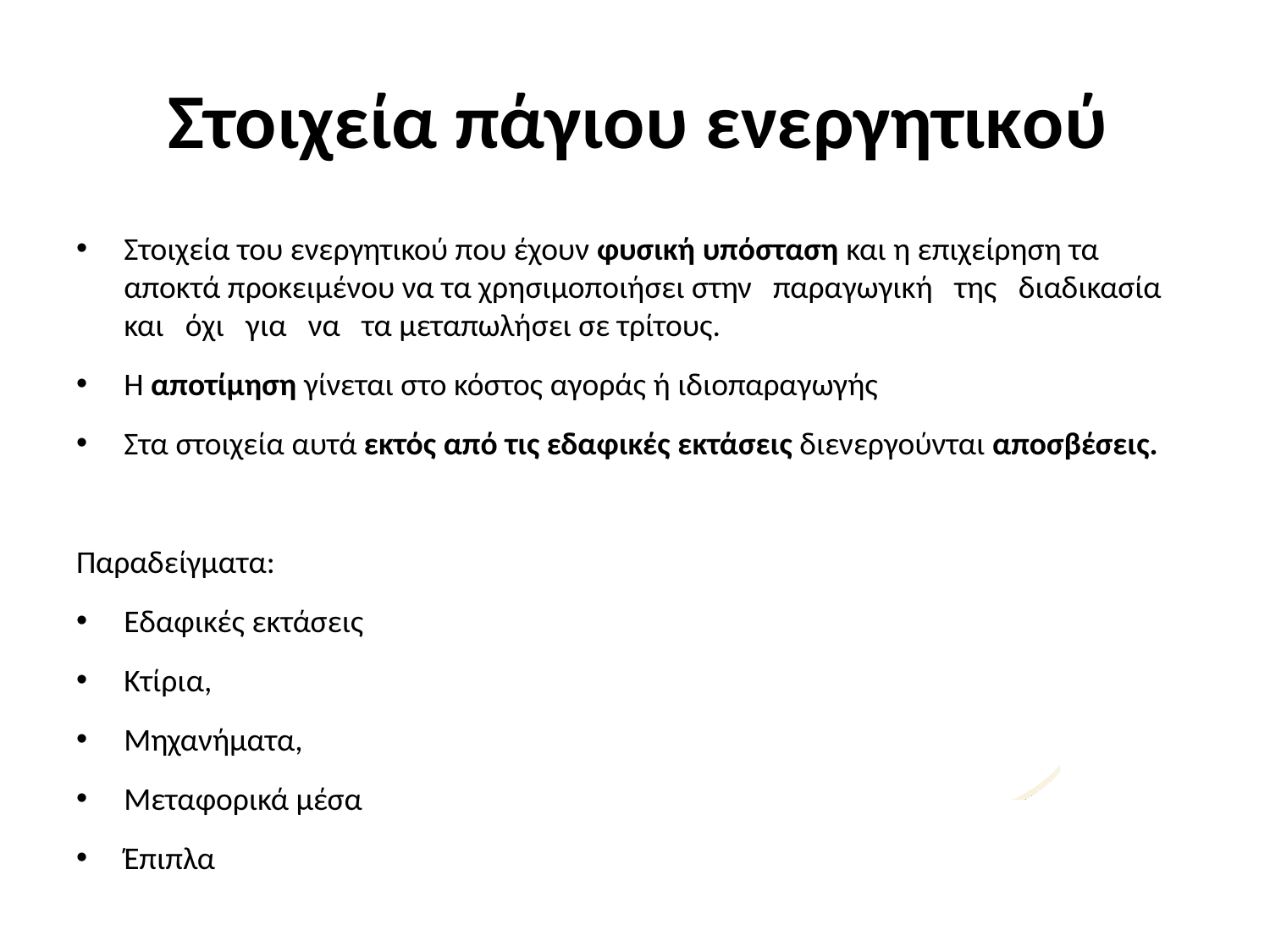

# Στοιχεία πάγιου ενεργητικού
Στοιχεία του ενεργητικού που έχουν φυσική υπόσταση και η επιχείρηση τα αποκτά προκειμένου να τα χρησιμοποιήσει στην   παραγωγική   της   διαδικασία   και   όχι   για   να   τα μεταπωλήσει σε τρίτους.
Η αποτίμηση γίνεται στο κόστος αγοράς ή ιδιοπαραγωγής
Στα στοιχεία αυτά εκτός από τις εδαφικές εκτάσεις διενεργούνται αποσβέσεις.

Παραδείγματα:
Εδαφικές εκτάσεις
Κτίρια,
Μηχανήματα,
Μεταφορικά μέσα
Έπιπλα